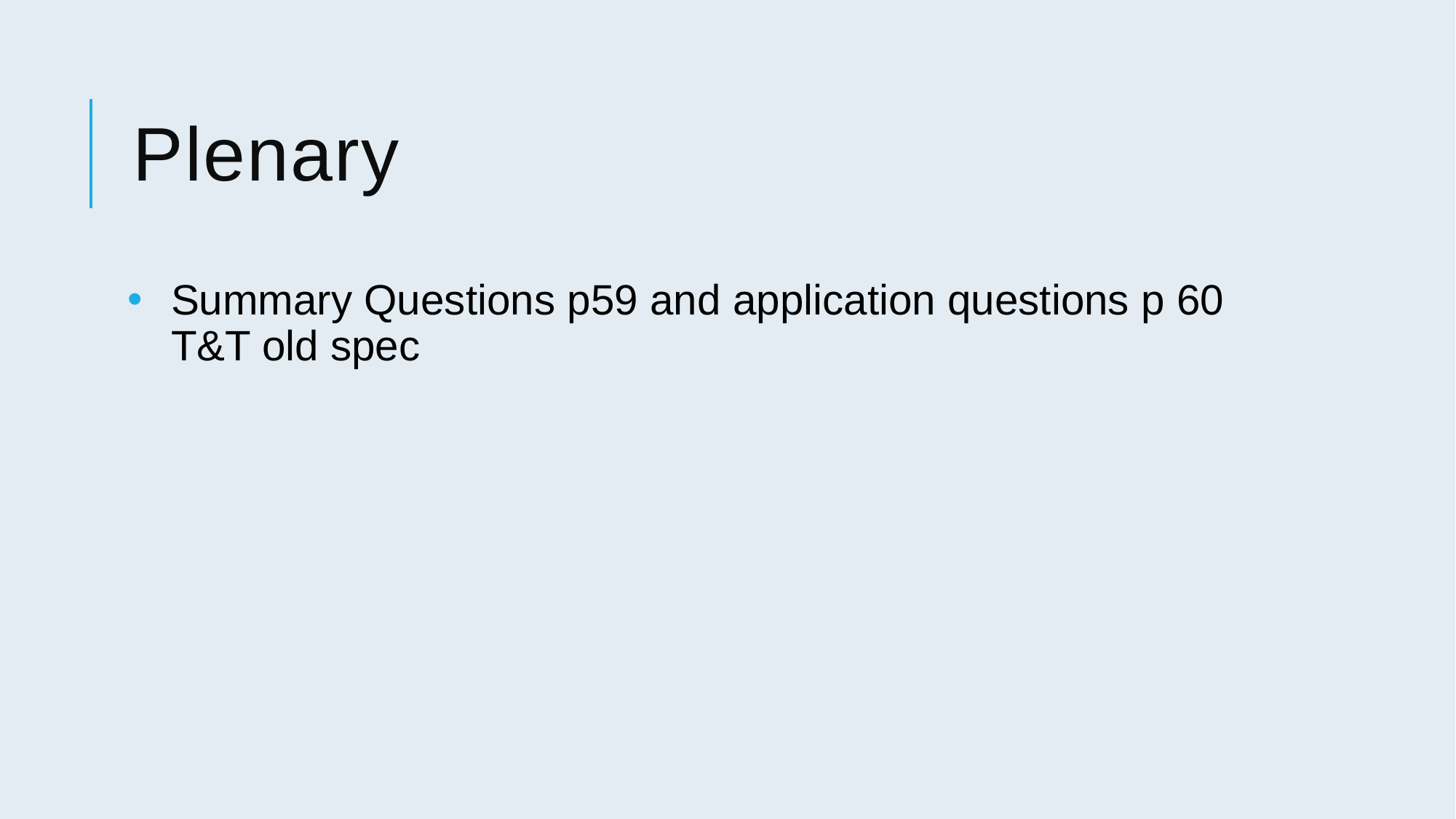

# Plenary
Summary Questions p59 and application questions p 60 T&T old spec